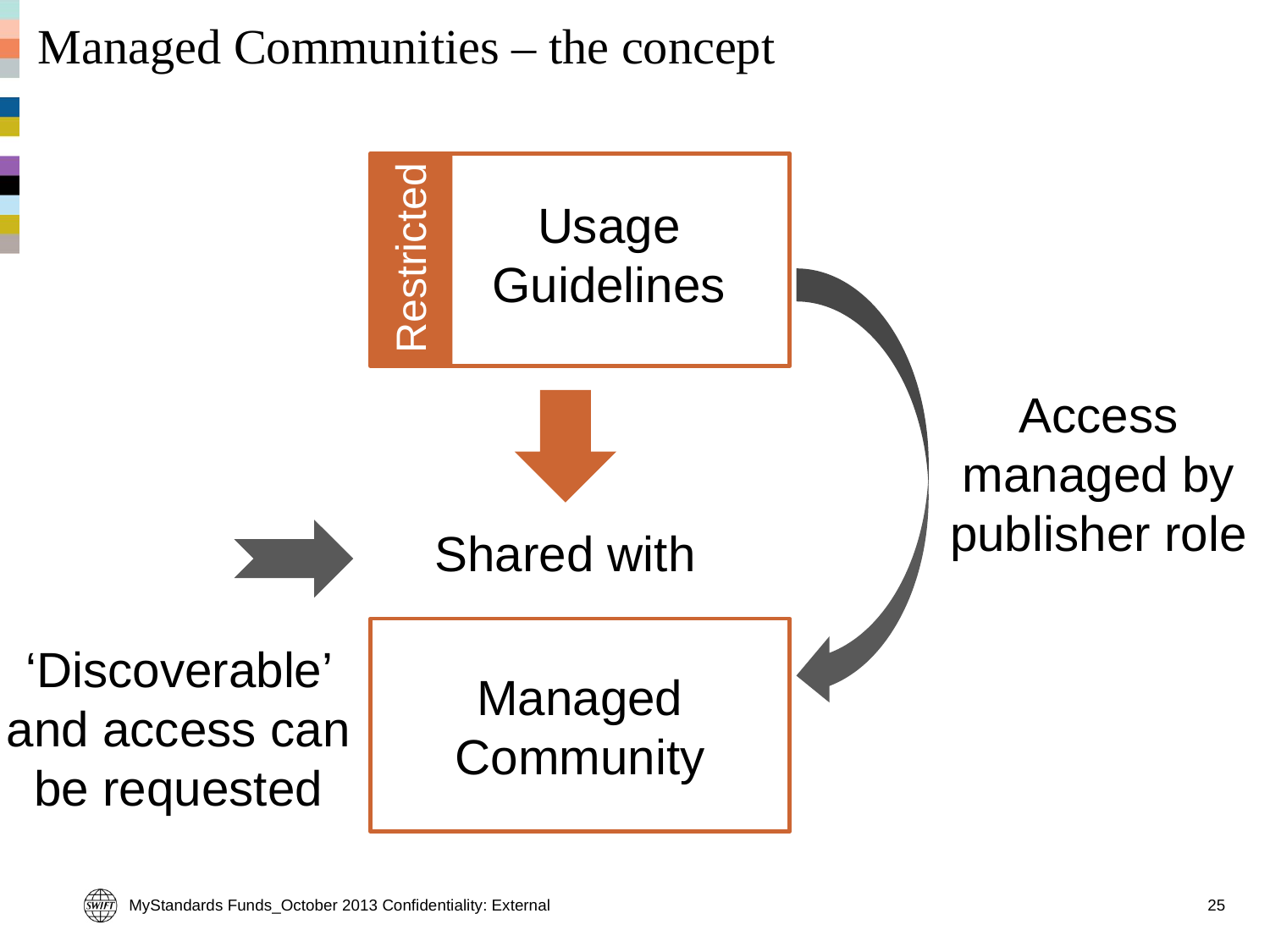

# Managed Communities – the concept

Usage Guidelines
Restricted

Access managed by publisher role

Shared with

‘Discoverable’ and access can be requested
Managed Community
MyStandards Funds_October 2013 Confidentiality: External
25